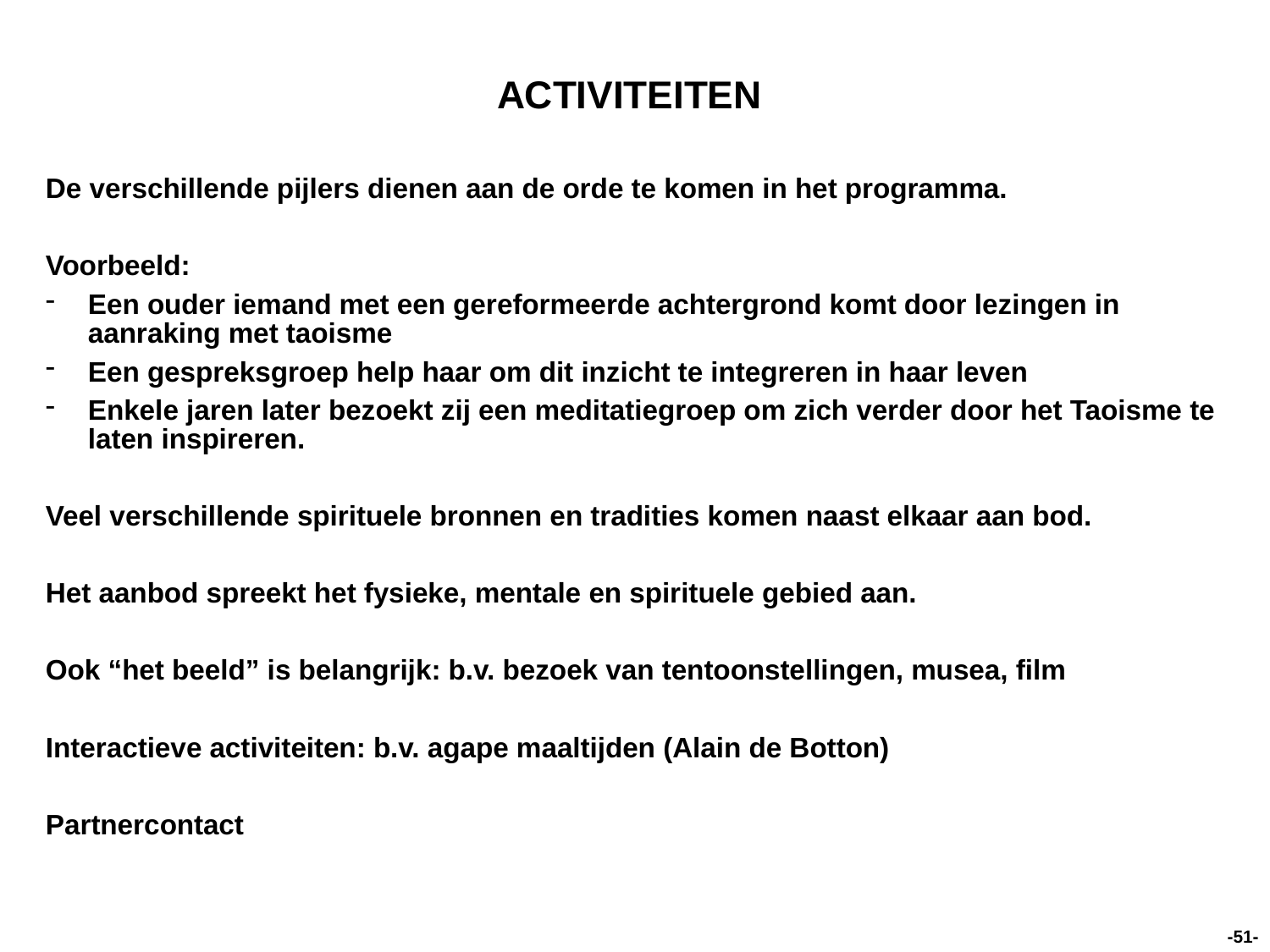

# ACTIVITEITEN
De verschillende pijlers dienen aan de orde te komen in het programma.

Voorbeeld:
Een ouder iemand met een gereformeerde achtergrond komt door lezingen in aanraking met taoisme
Een gespreksgroep help haar om dit inzicht te integreren in haar leven
Enkele jaren later bezoekt zij een meditatiegroep om zich verder door het Taoisme te laten inspireren.

Veel verschillende spirituele bronnen en tradities komen naast elkaar aan bod.

Het aanbod spreekt het fysieke, mentale en spirituele gebied aan.

Ook “het beeld” is belangrijk: b.v. bezoek van tentoonstellingen, musea, film

Interactieve activiteiten: b.v. agape maaltijden (Alain de Botton)

Partnercontact